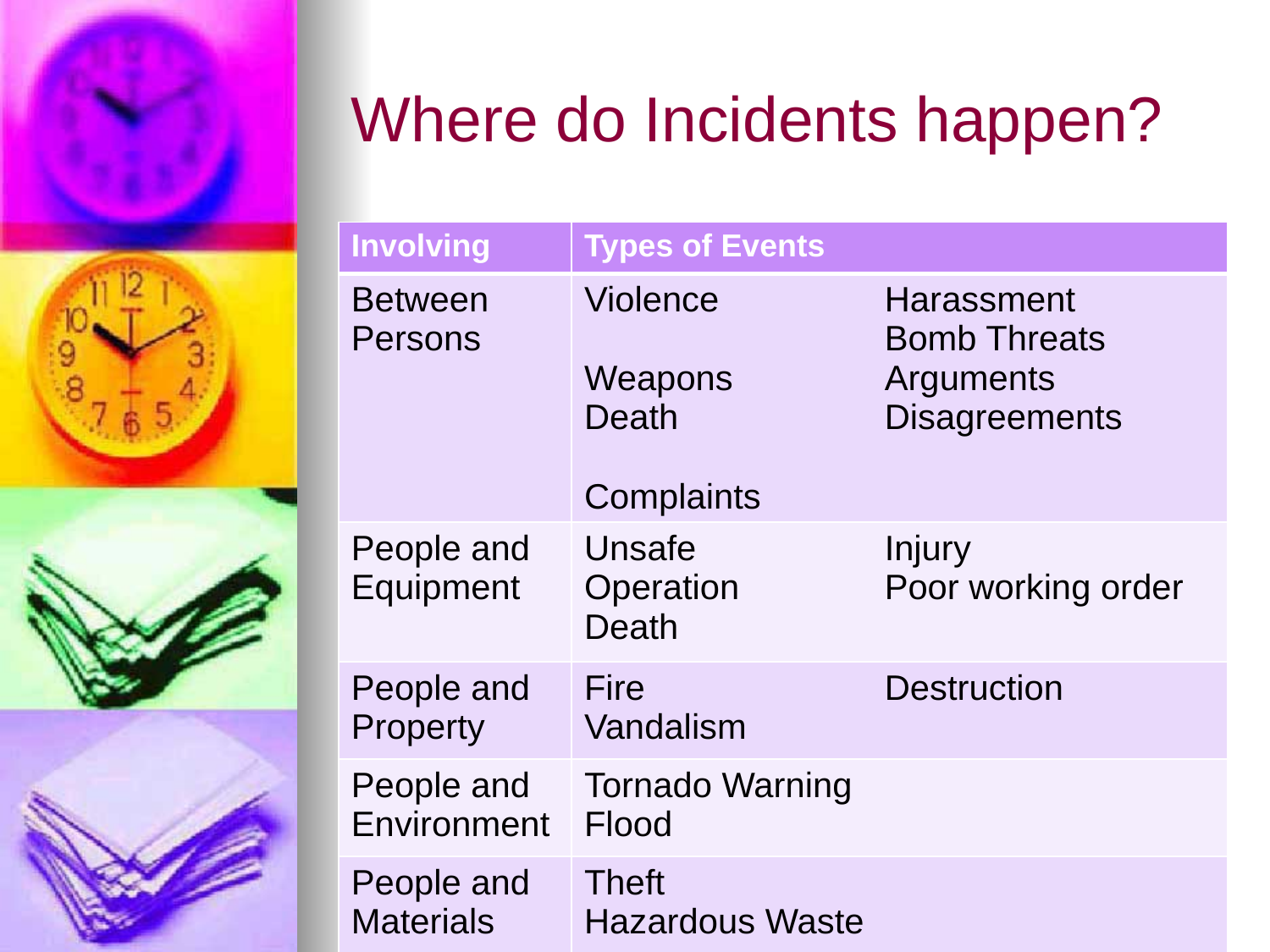

# Where do Incidents happen?
| Involving | Types of Events |  |
| --- | --- | --- |
| Between Persons | Violence Weapons Death Complaints | Harassment Bomb Threats Arguments Disagreements |
| People and Equipment | Unsafe Operation Death | Injury Poor working order |
| People and Property | Fire Vandalism | Destruction |
| People and Environment | Tornado Warning Flood |  |
| People and Materials | Theft Hazardous Waste |  |